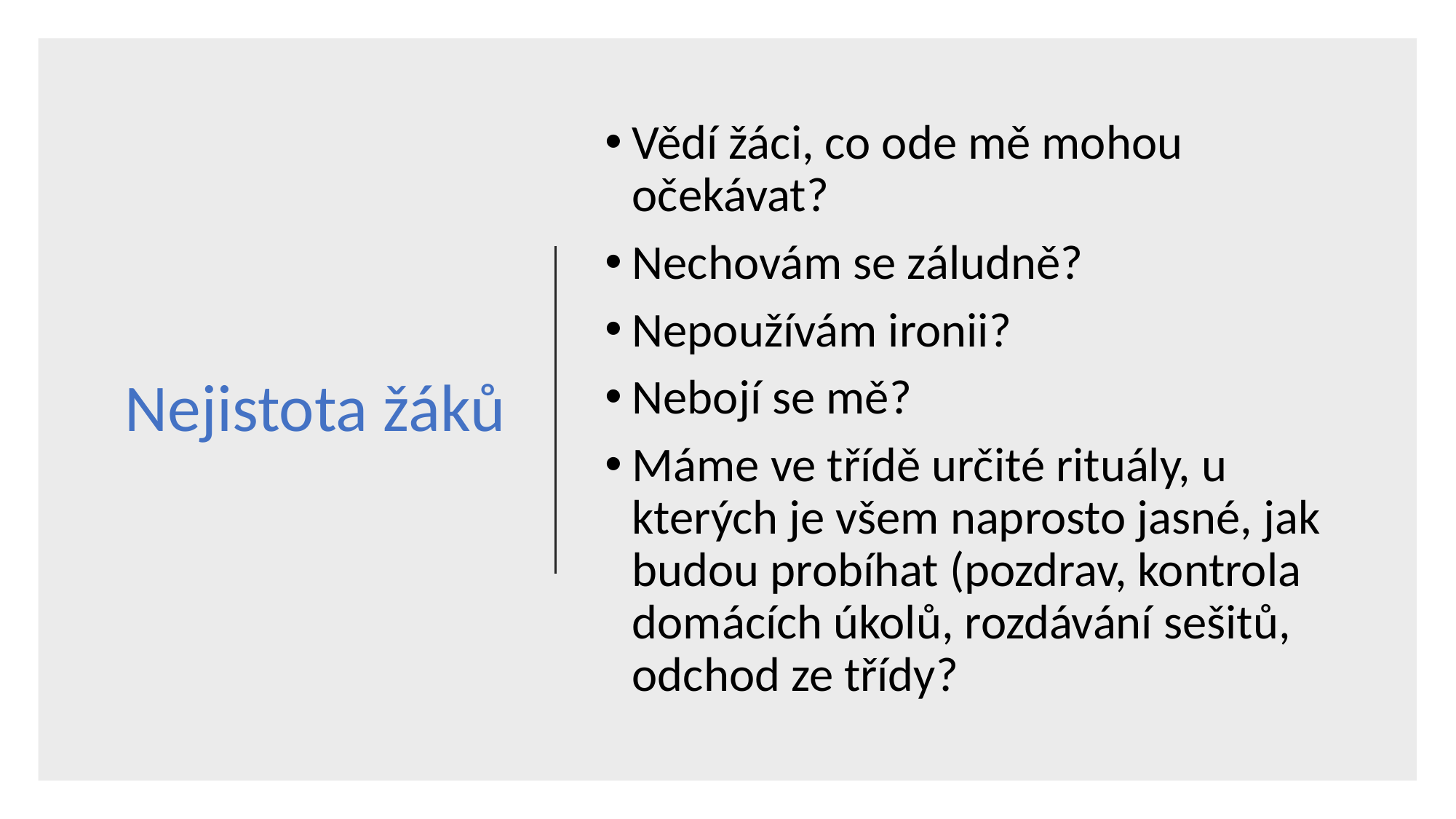

# Nejistota žáků
Vědí žáci, co ode mě mohou očekávat?
Nechovám se záludně?
Nepoužívám ironii?
Nebojí se mě?
Máme ve třídě určité rituály, u kterých je všem naprosto jasné, jak budou probíhat (pozdrav, kontrola domácích úkolů, rozdávání sešitů, odchod ze třídy?